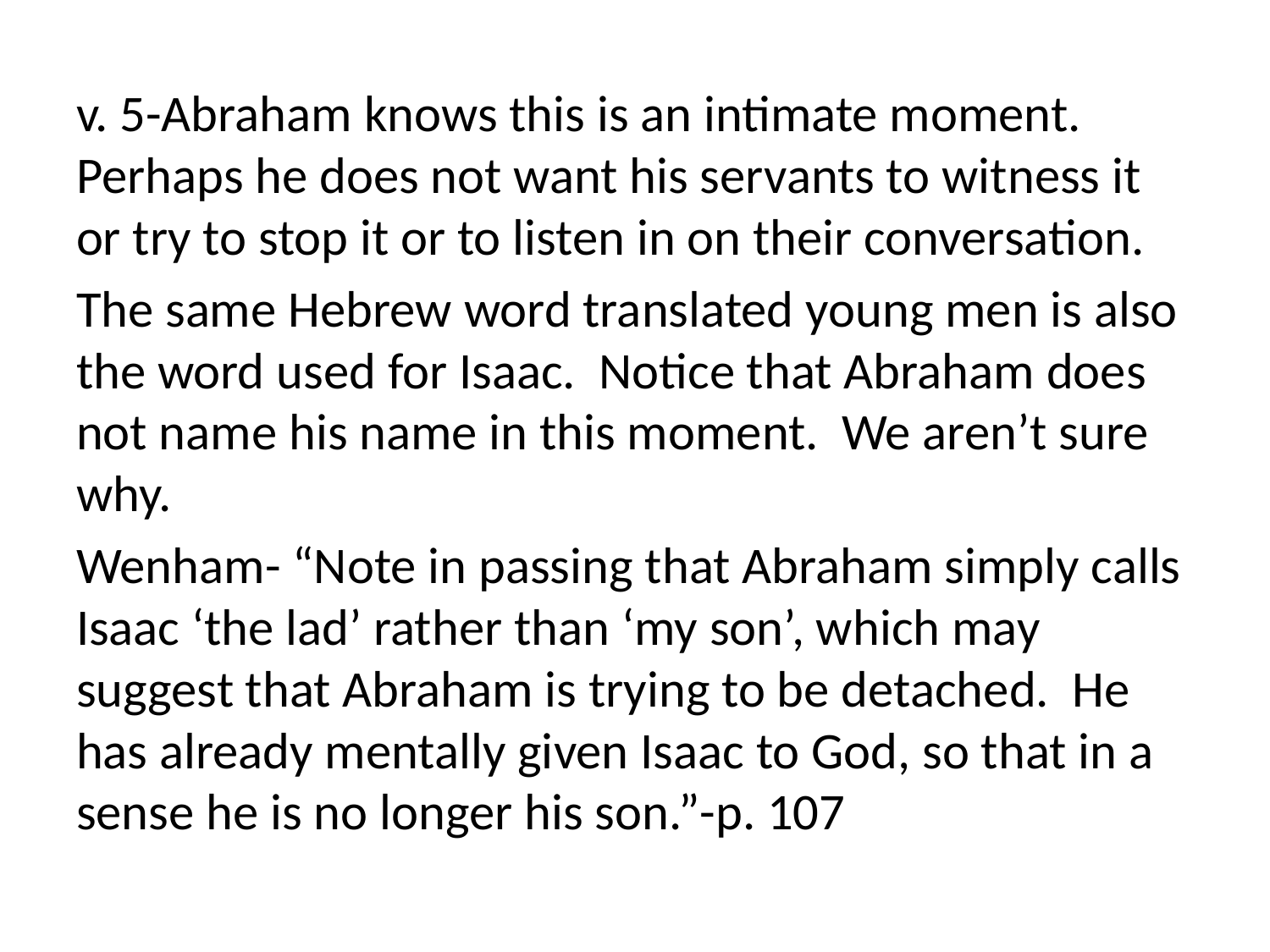

v. 5-Abraham knows this is an intimate moment.  Perhaps he does not want his servants to witness it or try to stop it or to listen in on their conversation.
The same Hebrew word translated young men is also the word used for Isaac.  Notice that Abraham does not name his name in this moment.  We aren’t sure why.
Wenham- “Note in passing that Abraham simply calls Isaac ‘the lad’ rather than ‘my son’, which may suggest that Abraham is trying to be detached.  He has already mentally given Isaac to God, so that in a sense he is no longer his son.”-p. 107